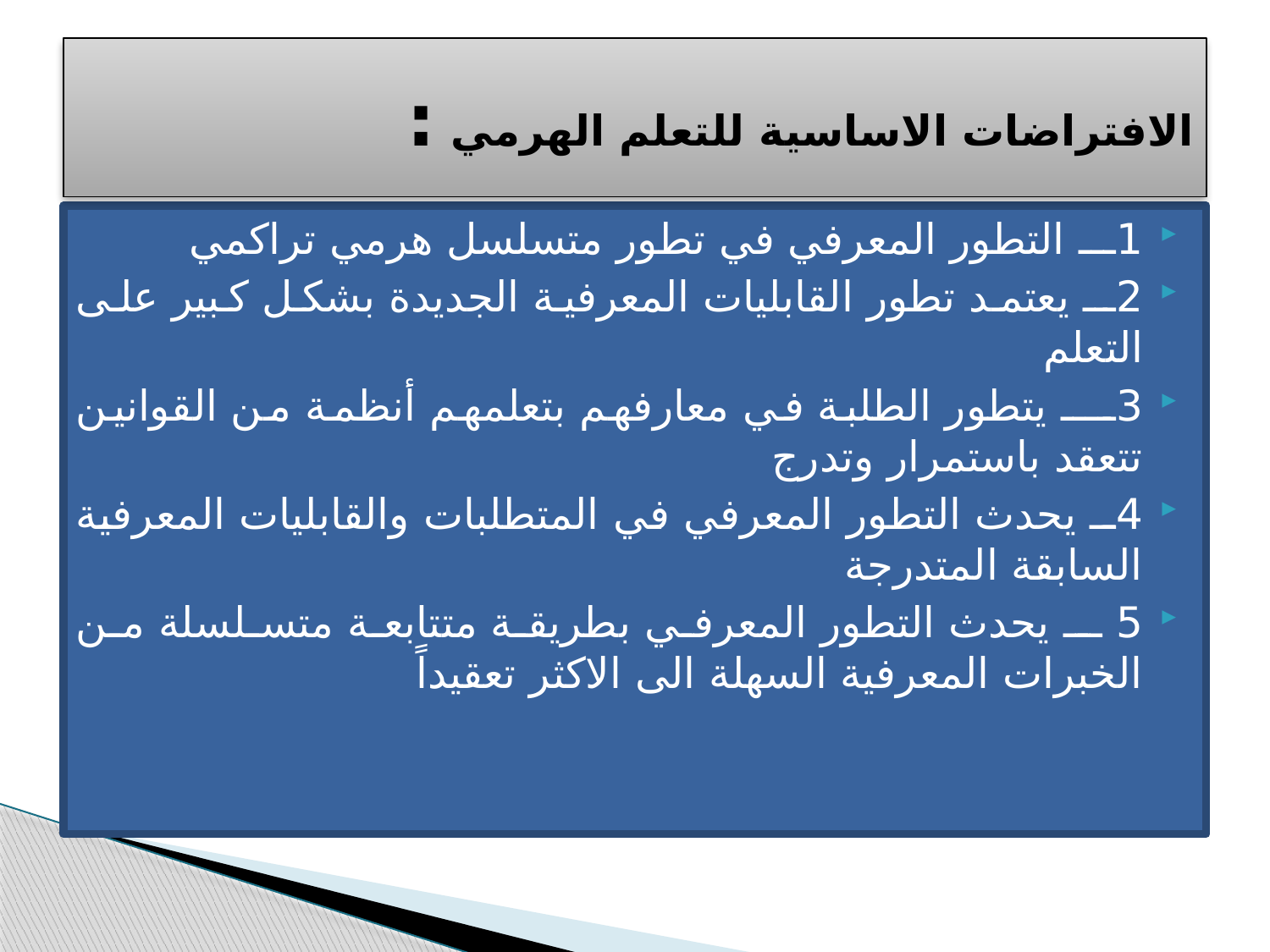

# الافتراضات الاساسية للتعلم الهرمي :
1ـــ التطور المعرفي في تطور متسلسل هرمي تراكمي
2ــ يعتمد تطور القابليات المعرفية الجديدة بشكل كبير على التعلم
3ــــ يتطور الطلبة في معارفهم بتعلمهم أنظمة من القوانين تتعقد باستمرار وتدرج
4ــ يحدث التطور المعرفي في المتطلبات والقابليات المعرفية السابقة المتدرجة
5 ــ يحدث التطور المعرفي بطريقة متتابعة متسلسلة من الخبرات المعرفية السهلة الى الاكثر تعقيداً